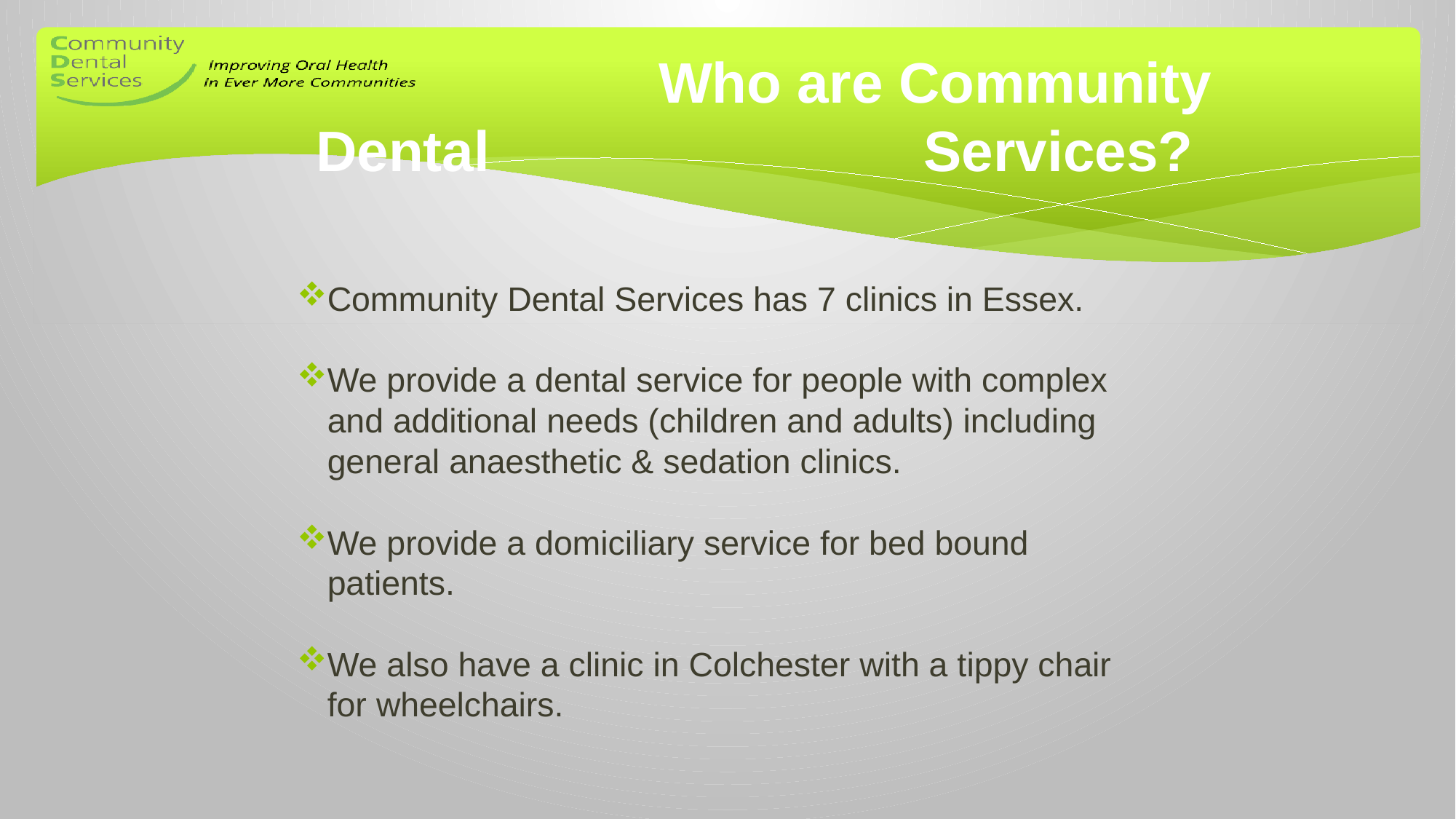

# Who are Community Dental   	                   Services?
Community Dental Services has 7 clinics in Essex.

We provide a dental service for people with complex and additional needs (children and adults) including general anaesthetic & sedation clinics.

We provide a domiciliary service for bed bound patients.

We also have a clinic in Colchester with a tippy chair for wheelchairs.